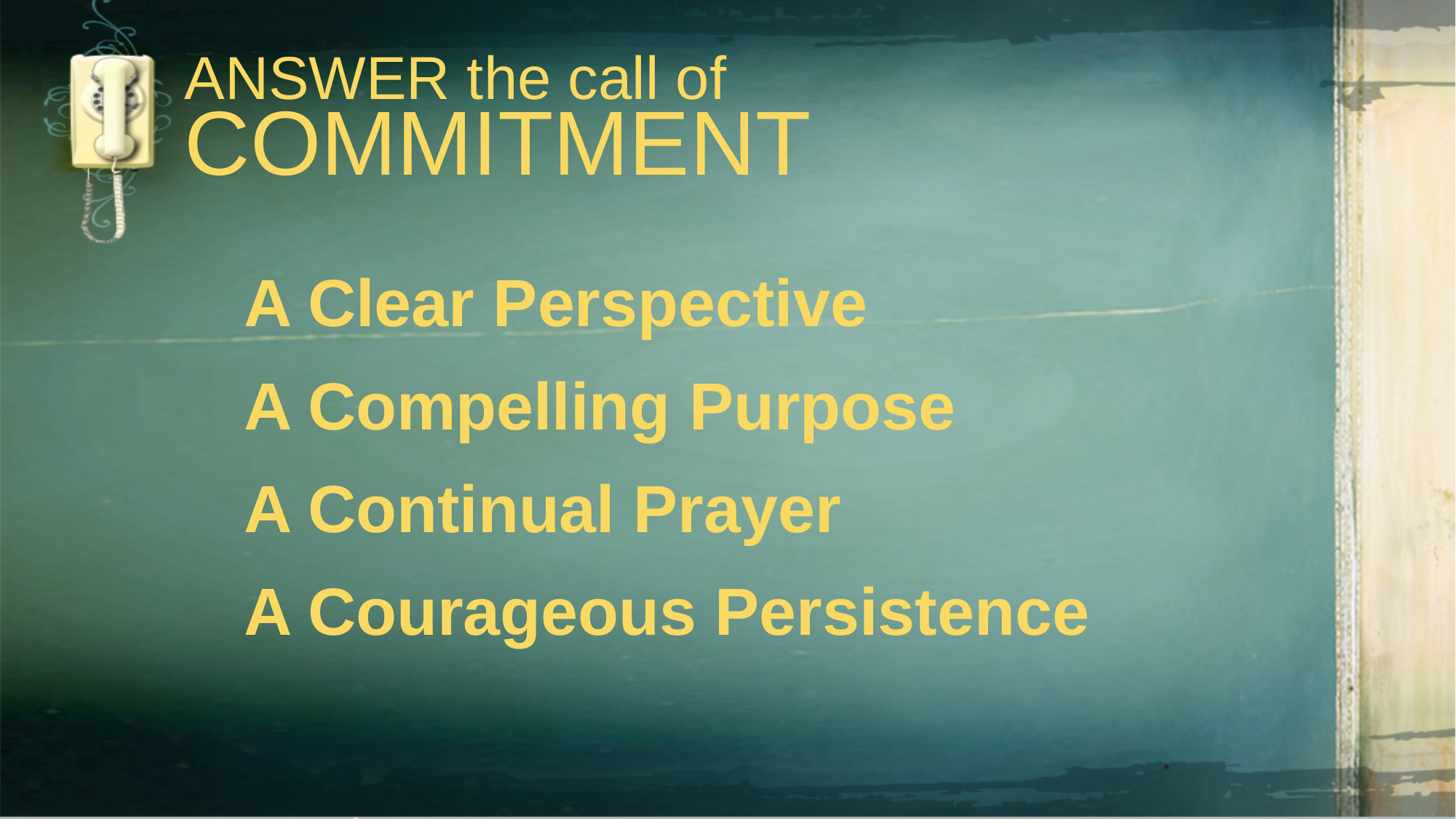

ANSWER the call of
COMMITMENT
A Clear Perspective
A Compelling Purpose
A Continual Prayer
A Courageous Persistence